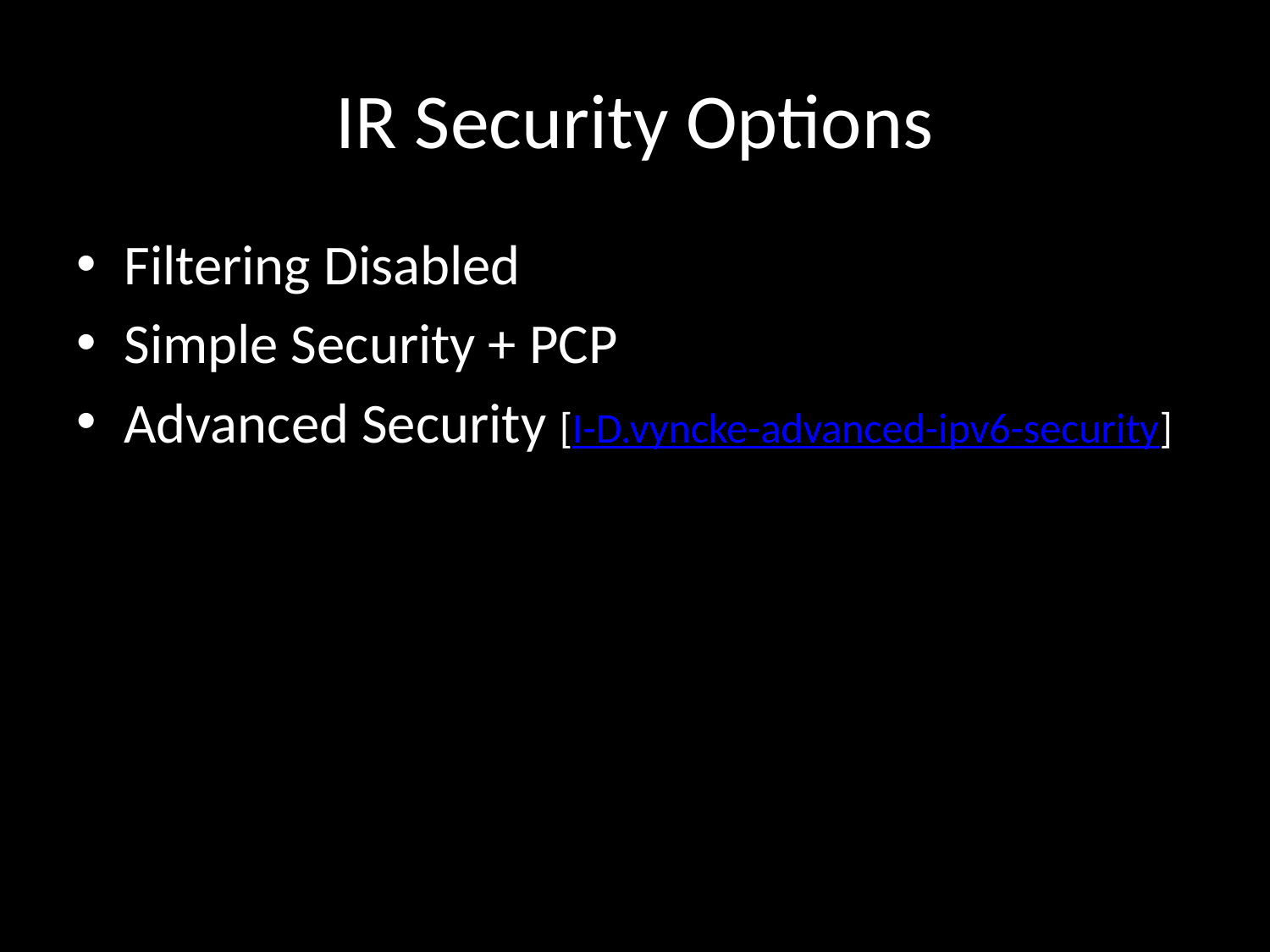

# IR Security Options
Filtering Disabled
Simple Security + PCP
Advanced Security [I-D.vyncke-advanced-ipv6-security]